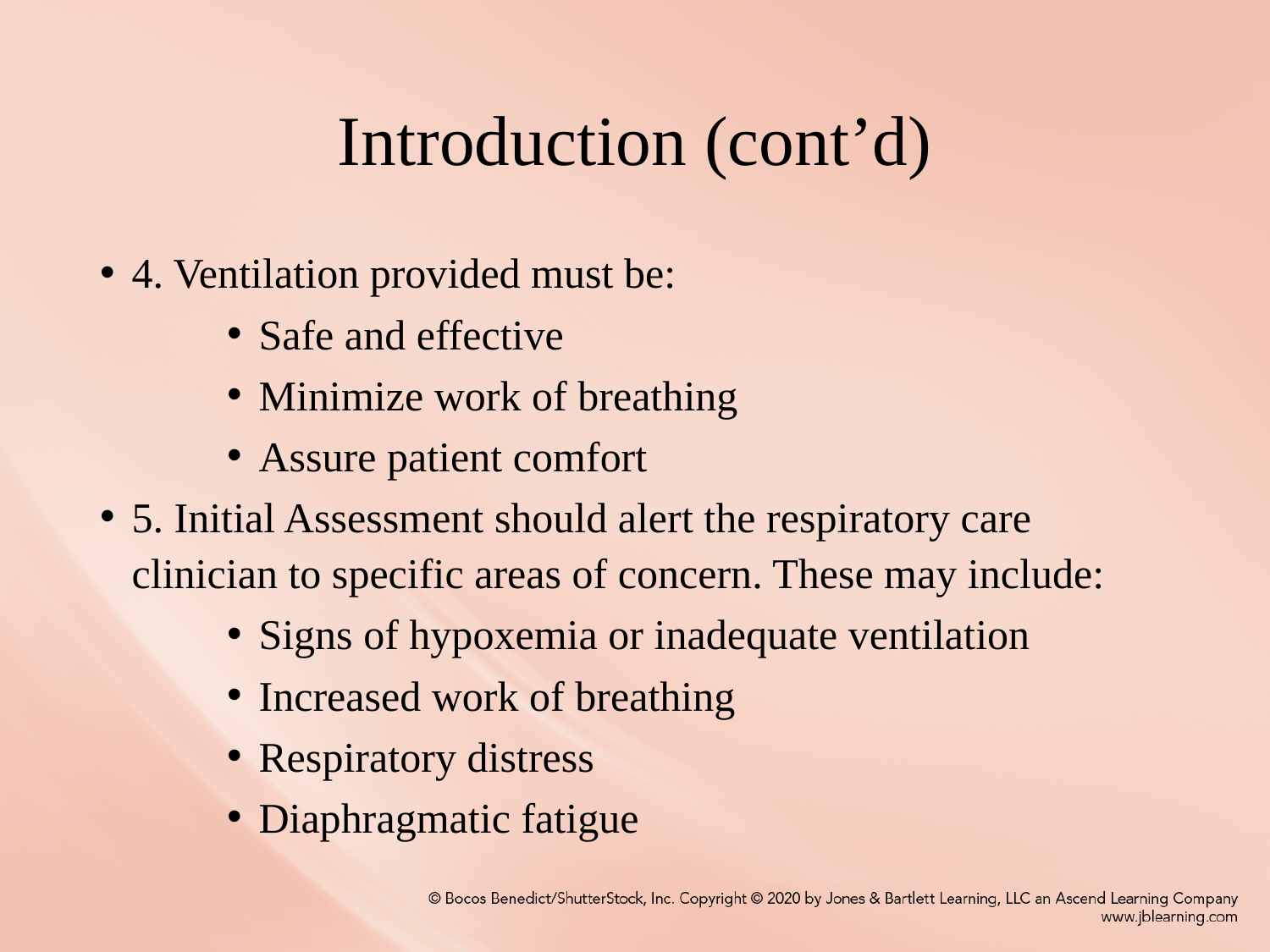

# Introduction (cont’d)
4. Ventilation provided must be:
Safe and effective
Minimize work of breathing
Assure patient comfort
5. Initial Assessment should alert the respiratory care clinician to specific areas of concern. These may include:
Signs of hypoxemia or inadequate ventilation
Increased work of breathing
Respiratory distress
Diaphragmatic fatigue